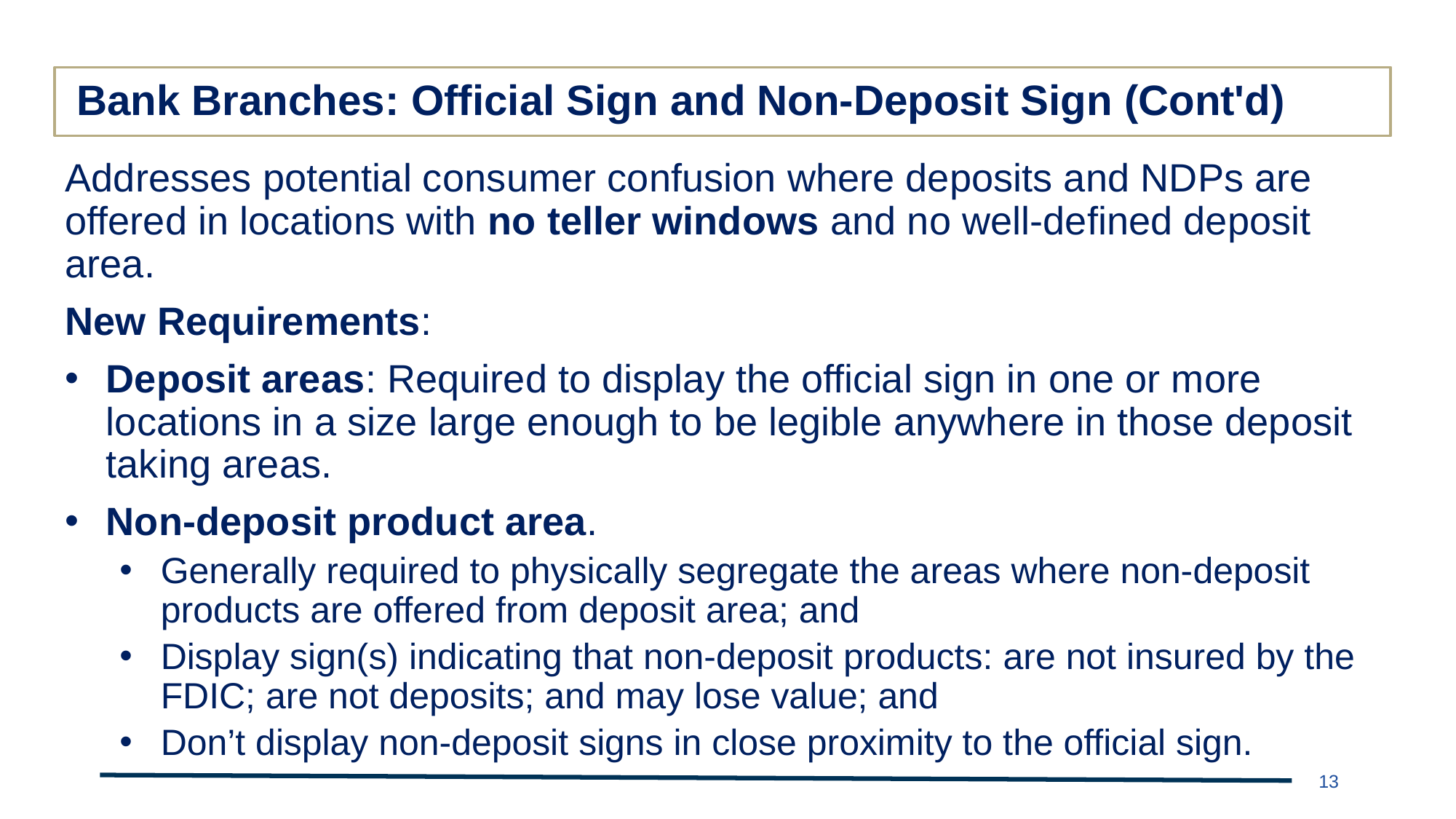

# Bank Branches: Official Sign and Non-Deposit Sign (Cont'd)
Addresses potential consumer confusion where deposits and NDPs are offered in locations with no teller windows and no well-defined deposit area.
New Requirements:
Deposit areas: Required to display the official sign in one or more locations in a size large enough to be legible anywhere in those deposit taking areas.
Non-deposit product area.
Generally required to physically segregate the areas where non-deposit products are offered from deposit area; and
Display sign(s) indicating that non-deposit products: are not insured by the FDIC; are not deposits; and may lose value; and
Don’t display non-deposit signs in close proximity to the official sign.

13